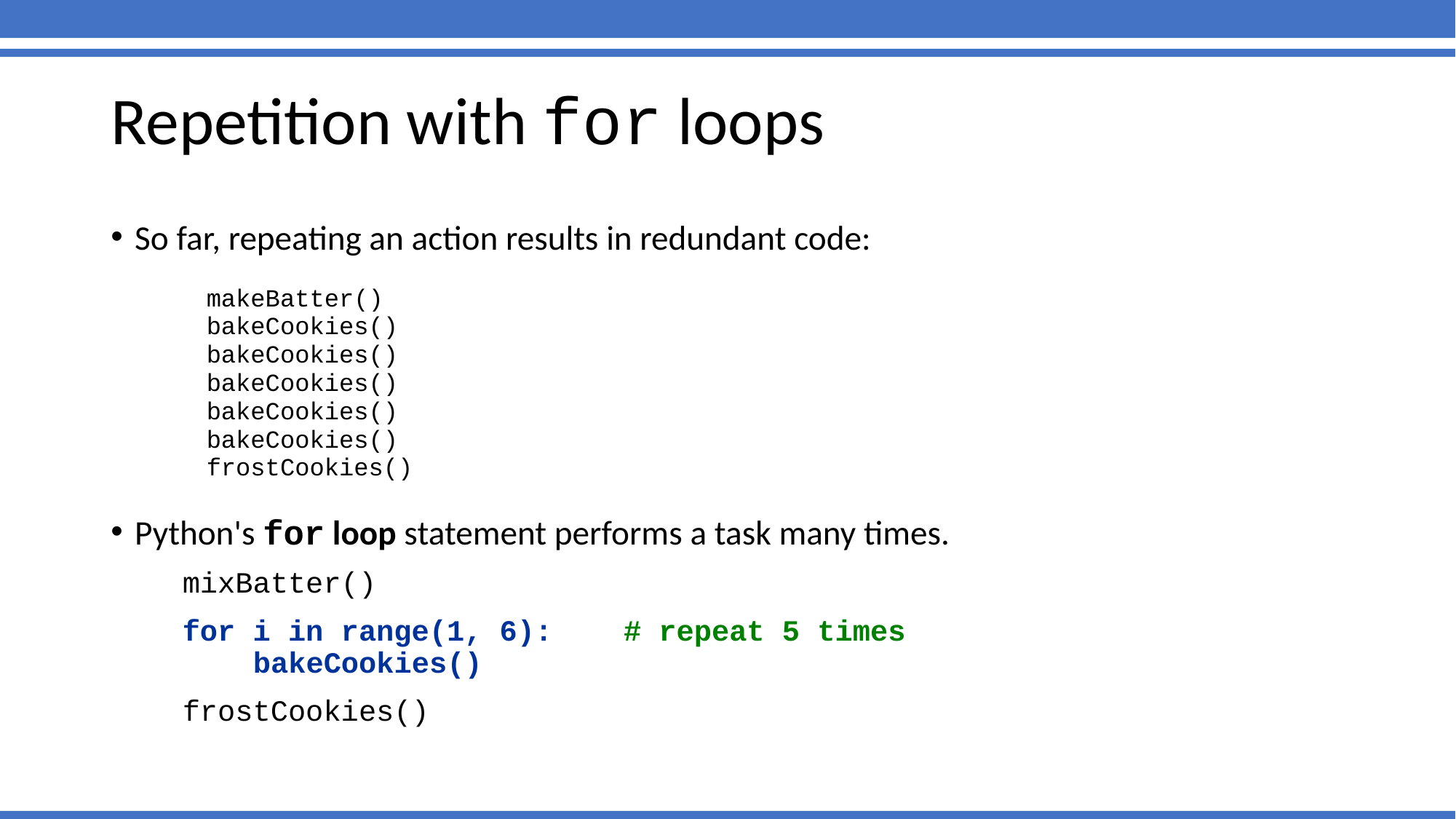

# Repetition with for loops
So far, repeating an action results in redundant code:

makeBatter()
bakeCookies()
bakeCookies()
bakeCookies()
bakeCookies()
bakeCookies()
frostCookies()

Python's for loop statement performs a task many times.

	mixBatter()

	for i in range(1, 6):    # repeat 5 times
	    bakeCookies()

	frostCookies()